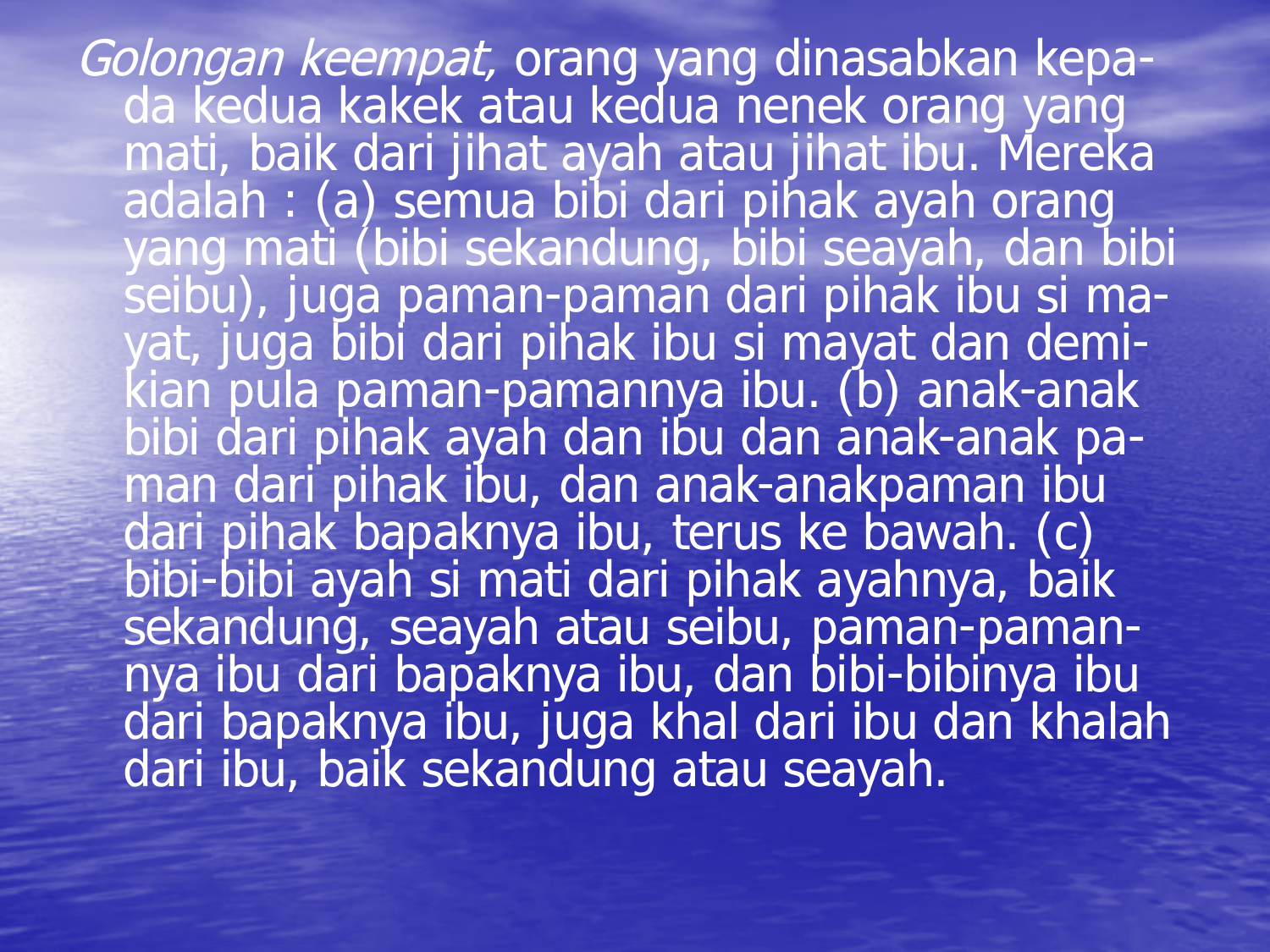

Golongan keempat, orang yang dinasabkan kepa-da kedua kakek atau kedua nenek orang yang mati, baik dari jihat ayah atau jihat ibu. Mereka adalah : (a) semua bibi dari pihak ayah orang yang mati (bibi sekandung, bibi seayah, dan bibi seibu), juga paman-paman dari pihak ibu si ma-yat, juga bibi dari pihak ibu si mayat dan demi-kian pula paman-pamannya ibu. (b) anak-anak bibi dari pihak ayah dan ibu dan anak-anak pa-man dari pihak ibu, dan anak-anakpaman ibu dari pihak bapaknya ibu, terus ke bawah. (c) bibi-bibi ayah si mati dari pihak ayahnya, baik sekandung, seayah atau seibu, paman-paman-nya ibu dari bapaknya ibu, dan bibi-bibinya ibu dari bapaknya ibu, juga khal dari ibu dan khalah dari ibu, baik sekandung atau seayah.